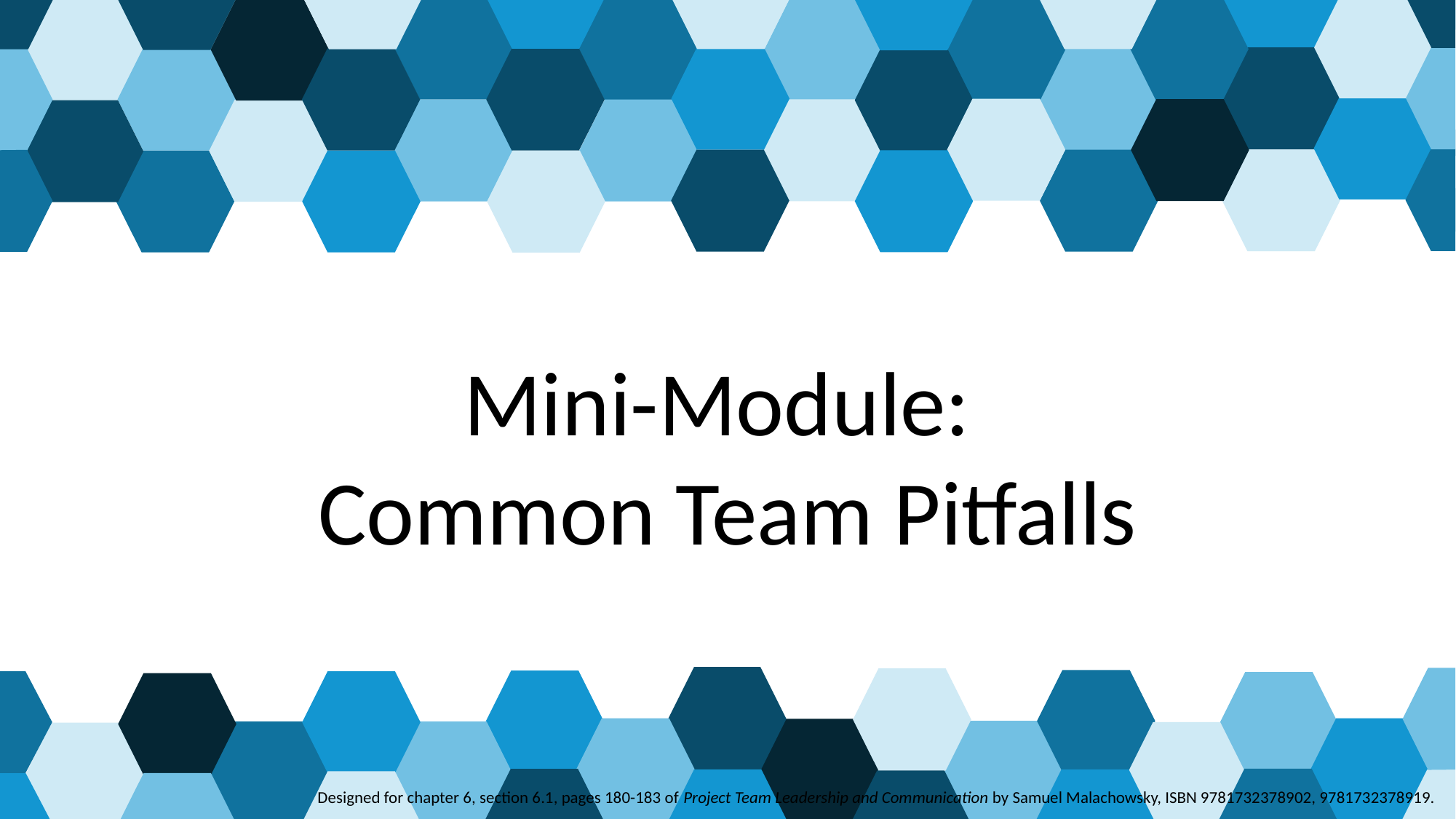

# Mini-Module: Common Team Pitfalls
 Designed for chapter 6, section 6.1, pages 180-183 of Project Team Leadership and Communication by Samuel Malachowsky, ISBN 9781732378902, 9781732378919.